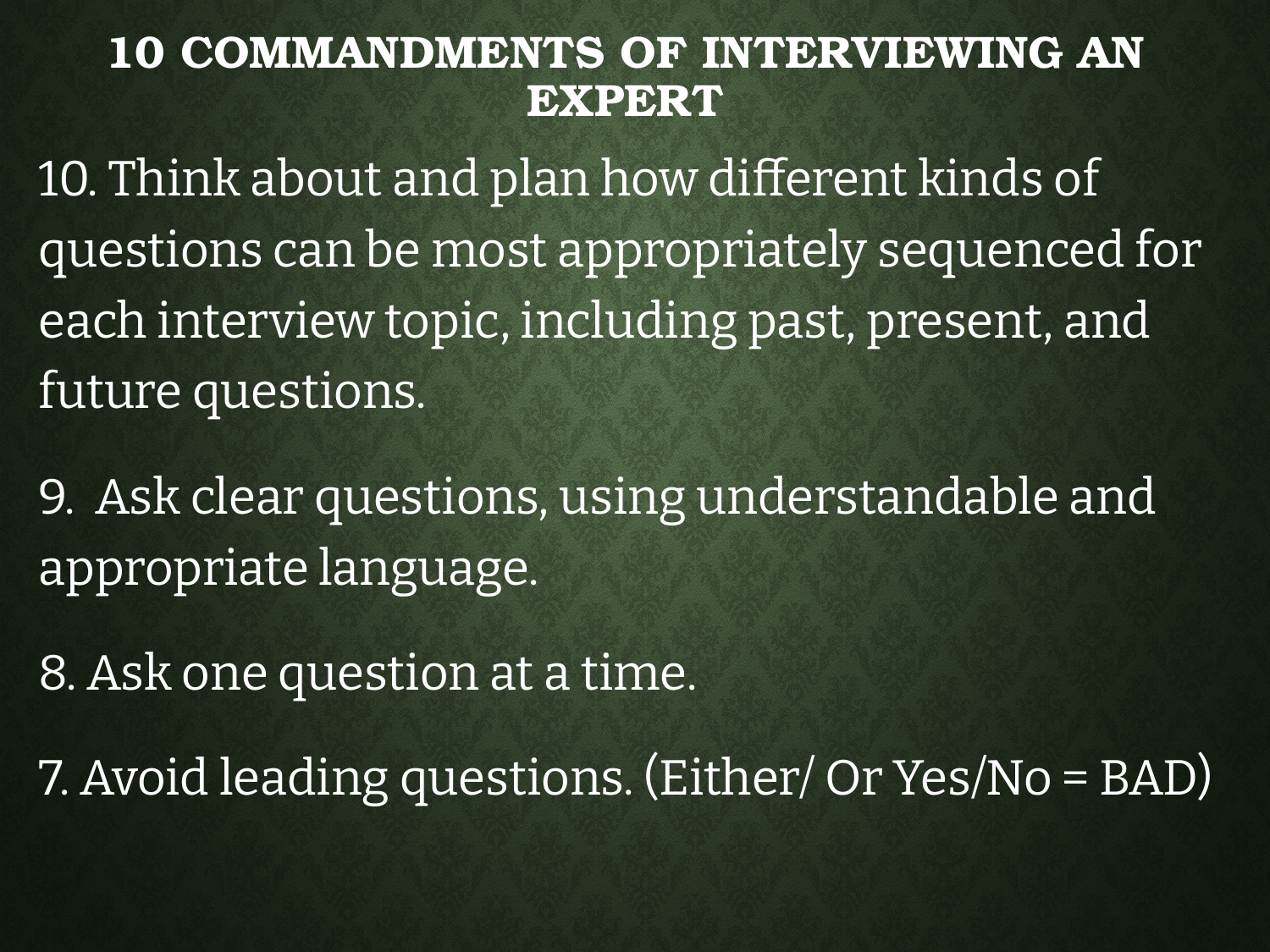

# 10 Commandments of interviewing an expert
10. Think about and plan how different kinds of questions can be most appropriately sequenced for each interview topic, including past, present, and future questions.
9.  Ask clear questions, using understandable and appropriate language.
8. Ask one question at a time.
7. Avoid leading questions. (Either/ Or Yes/No = BAD)